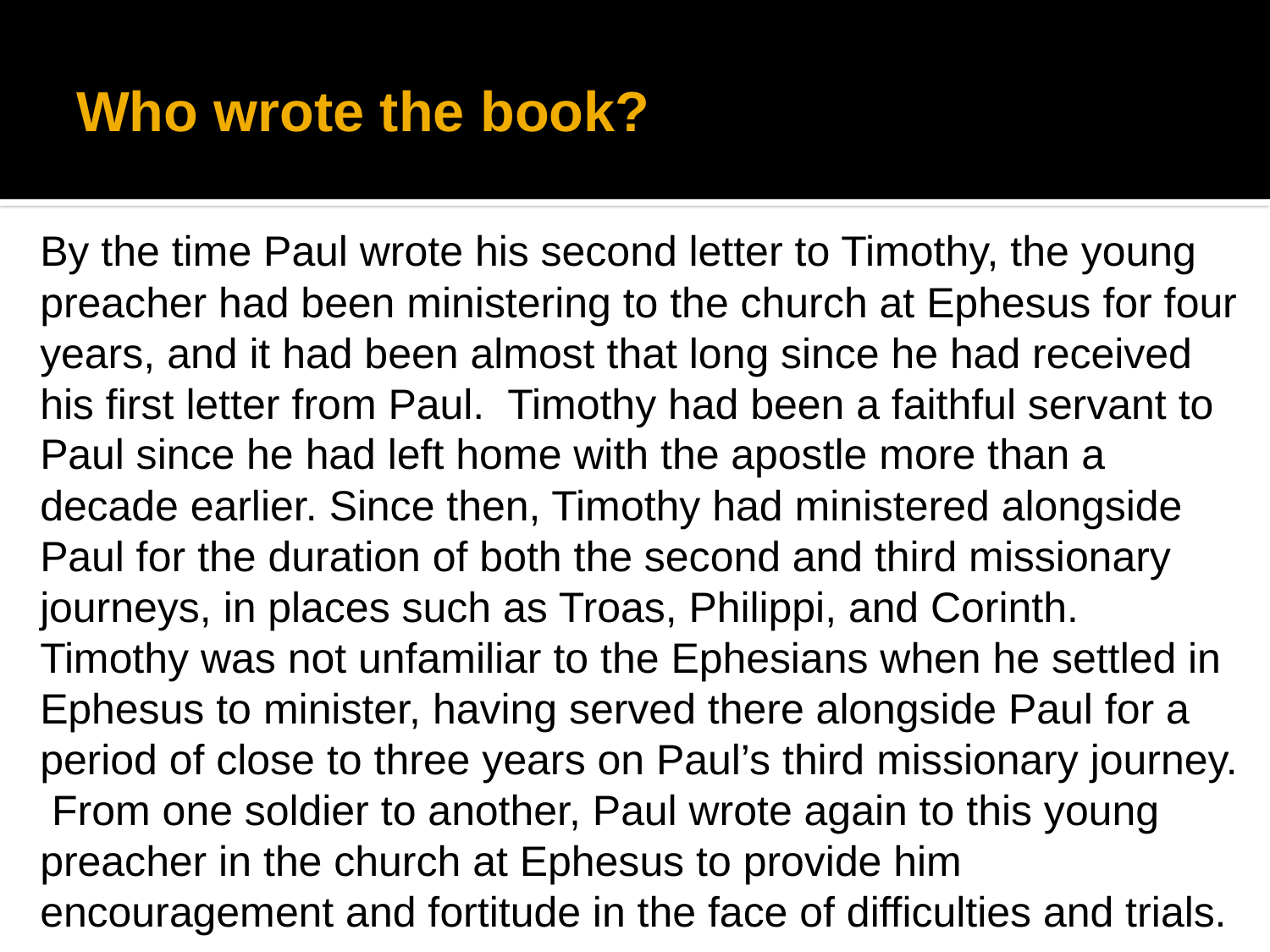

# Who wrote the book?
By the time Paul wrote his second letter to Timothy, the young preacher had been ministering to the church at Ephesus for four years, and it had been almost that long since he had received his first letter from Paul.  Timothy had been a faithful servant to Paul since he had left home with the apostle more than a decade earlier. Since then, Timothy had ministered alongside Paul for the duration of both the second and third missionary journeys, in places such as Troas, Philippi, and Corinth.  Timothy was not unfamiliar to the Ephesians when he settled in Ephesus to minister, having served there alongside Paul for a period of close to three years on Paul’s third missionary journey.  From one soldier to another, Paul wrote again to this young preacher in the church at Ephesus to provide him encouragement and fortitude in the face of difficulties and trials.